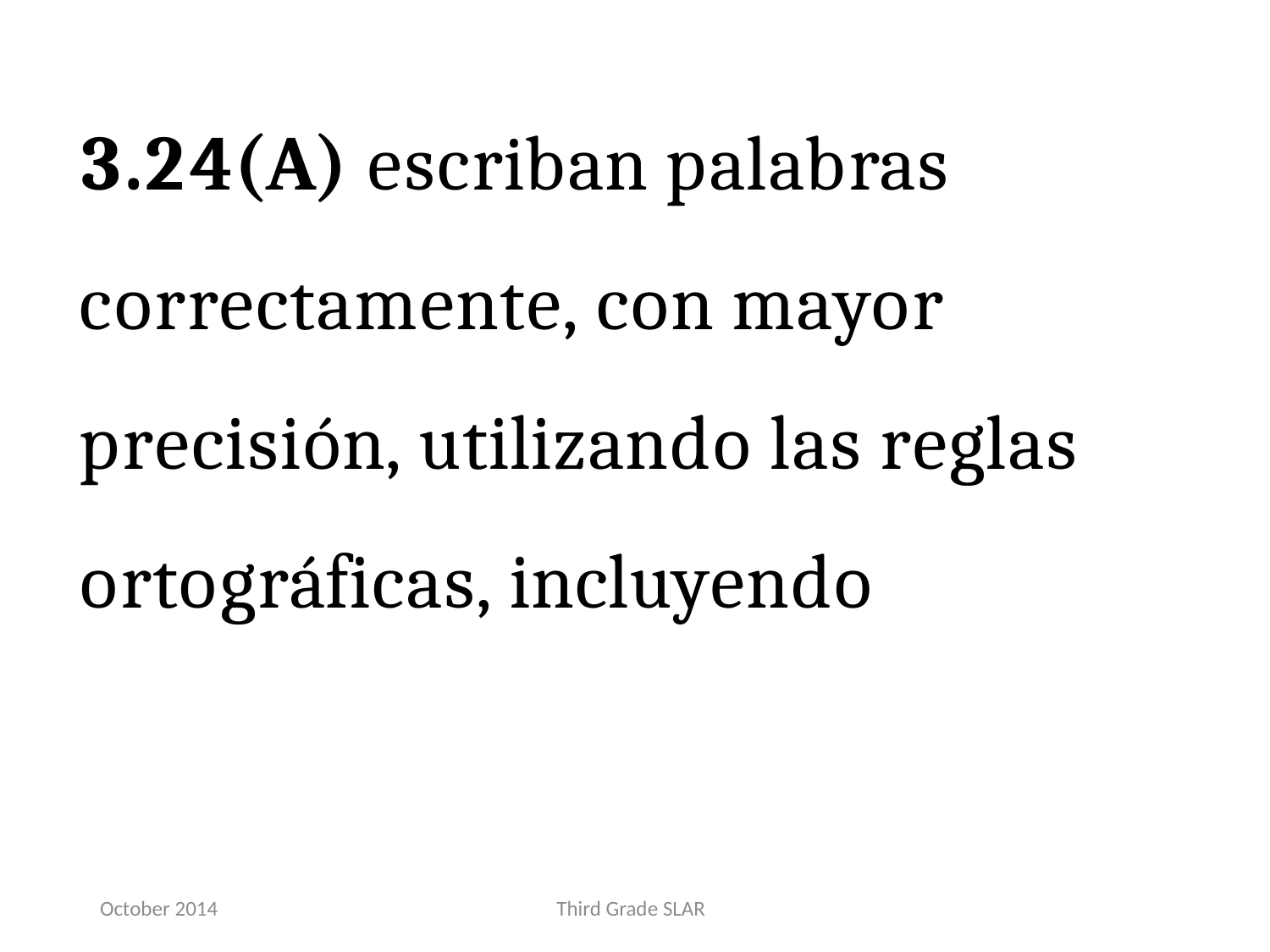

3.24(A) escriban palabras correctamente, con mayor precisión, utilizando las reglas ortográficas, incluyendo
October 2014
Third Grade SLAR